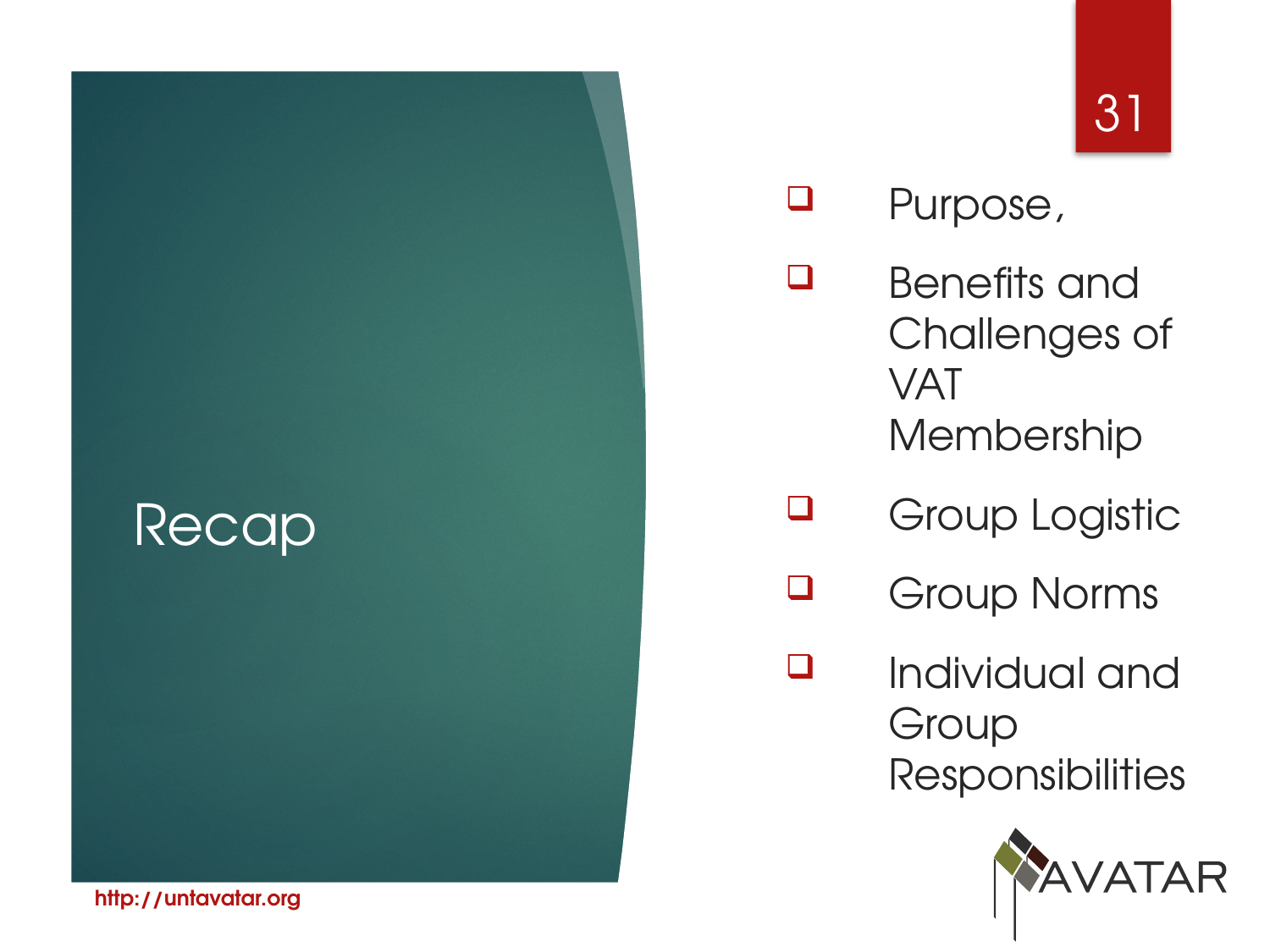

31
Purpose,
Benefits and Challenges of VAT Membership
Group Logistic
Group Norms
Individual and Group Responsibilities

# Recap
http://untavatar.org